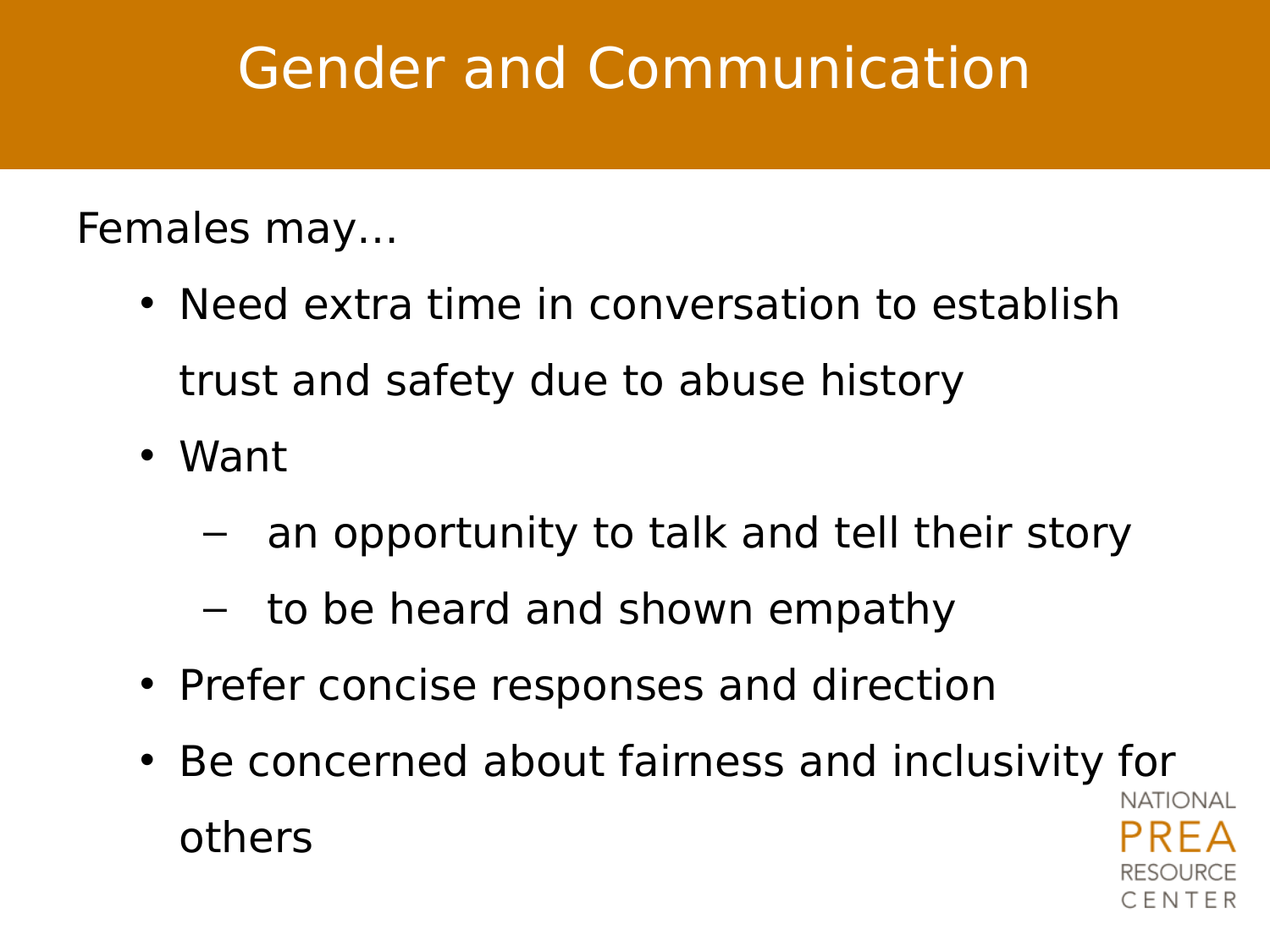

# Gender and Communication
Females may…
Need extra time in conversation to establish trust and safety due to abuse history
Want
an opportunity to talk and tell their story
to be heard and shown empathy
Prefer concise responses and direction
Be concerned about fairness and inclusivity for others